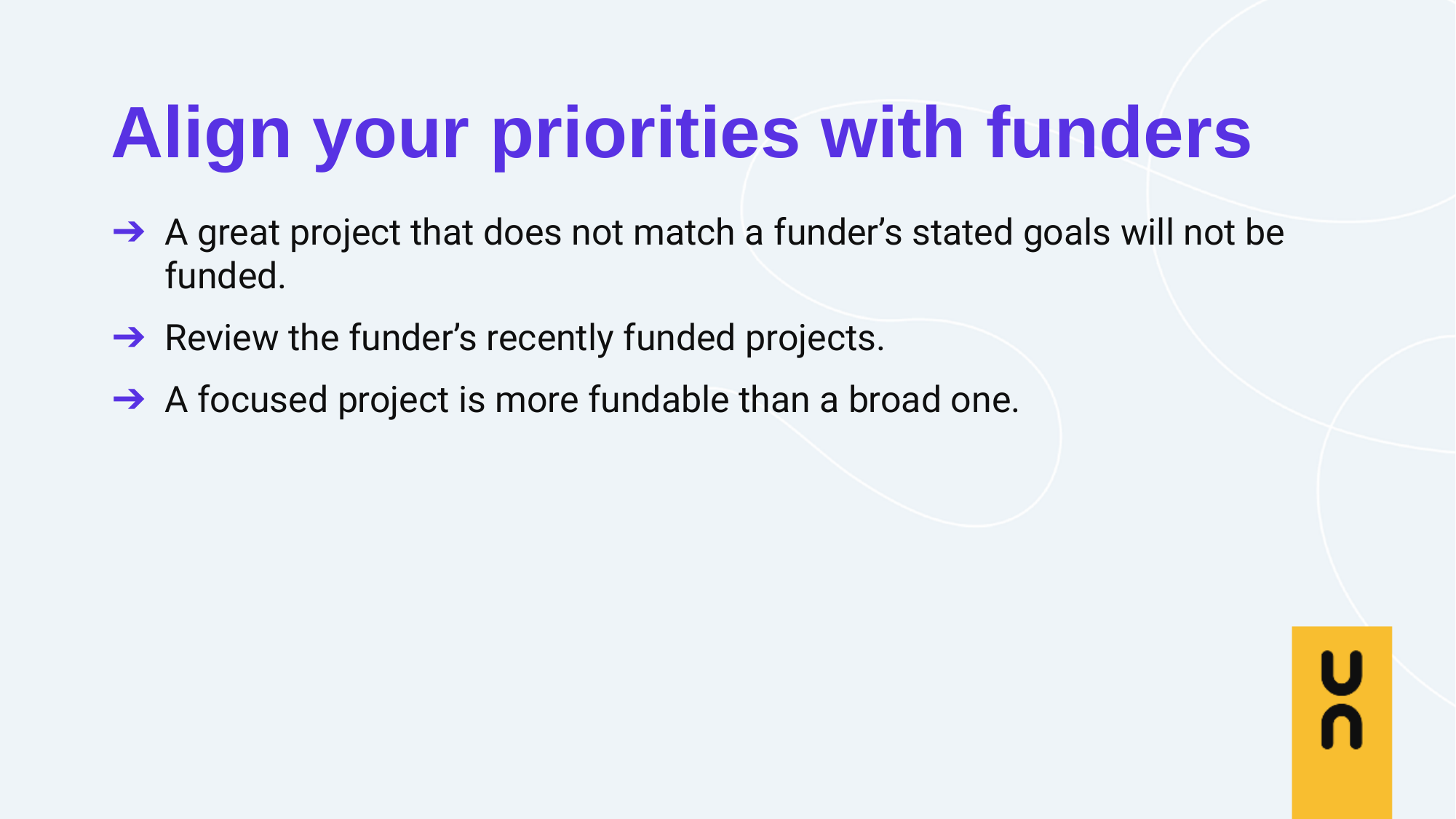

Align your priorities with funders
A great project that does not match a funder’s stated goals will not be funded.
Review the funder’s recently funded projects.
A focused project is more fundable than a broad one.